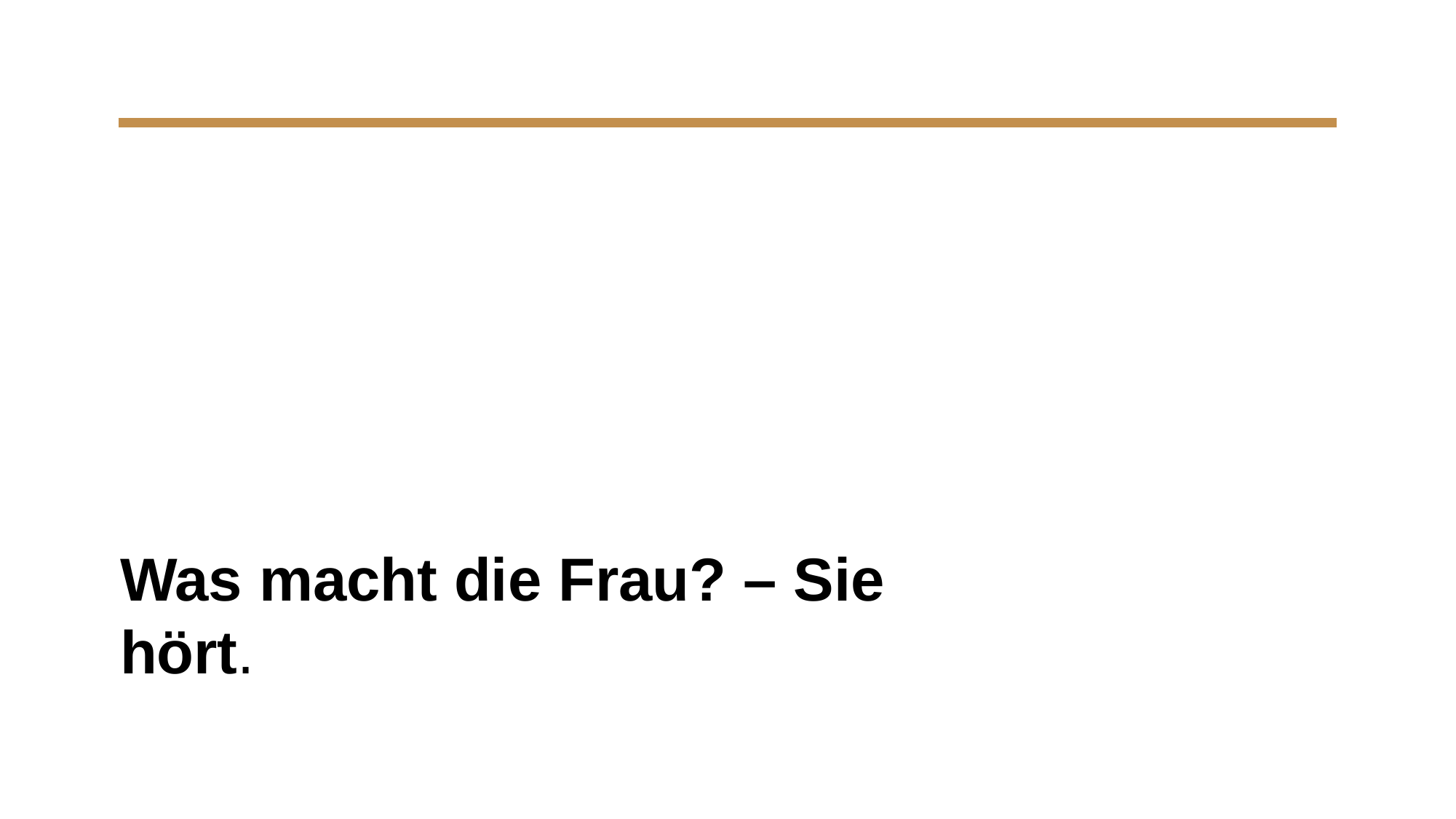

# Was macht die Frau? – Sie hört.